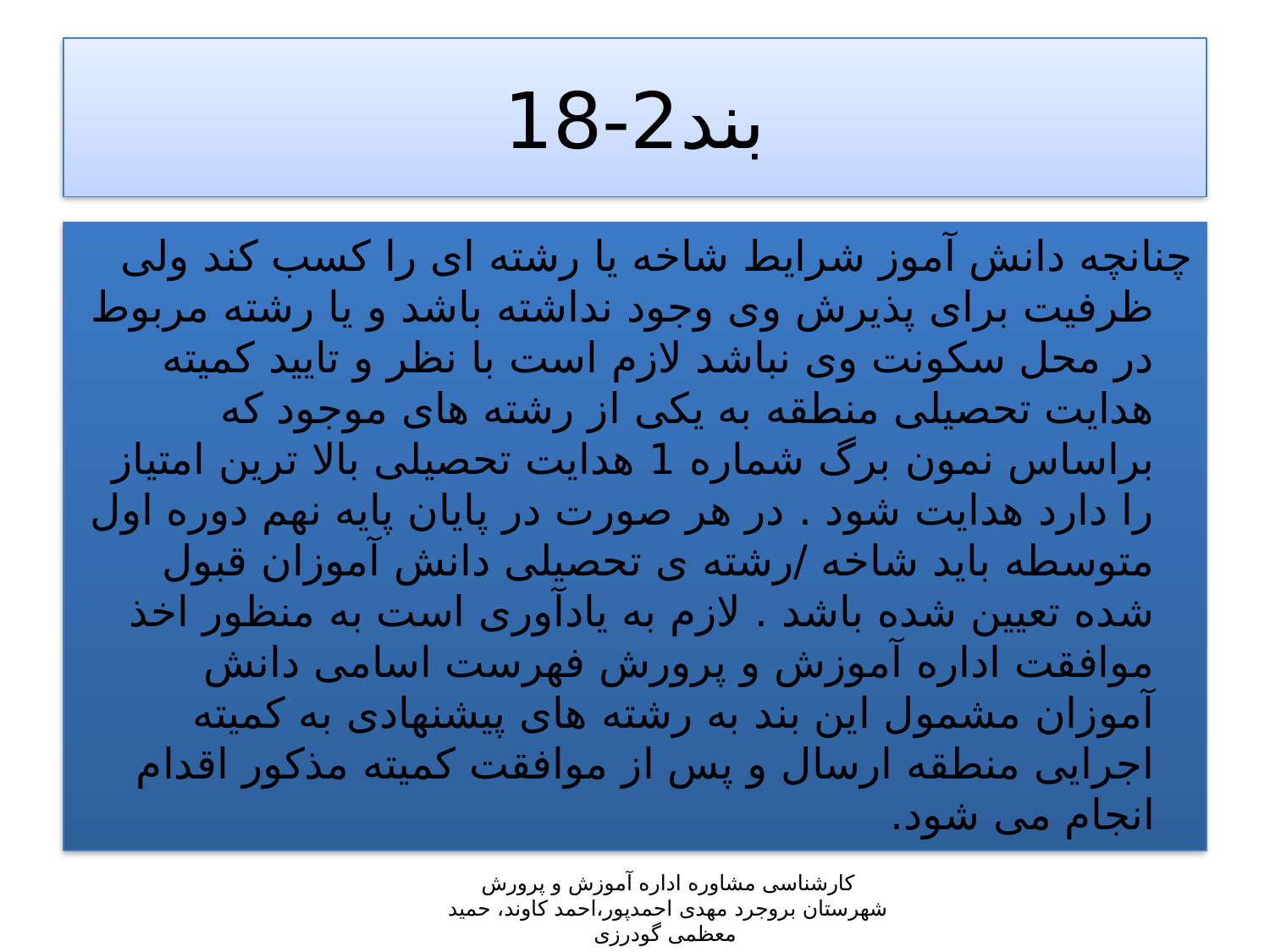

# بند2-18
چنانچه دانش آموز شرایط شاخه یا رشته ای را کسب کند ولی ظرفیت برای پذیرش وی وجود نداشته باشد و یا رشته مربوط در محل سکونت وی نباشد لازم است با نظر و تایید کمیته هدایت تحصیلی منطقه به یکی از رشته های موجود که براساس نمون برگ شماره 1 هدایت تحصیلی بالا ترین امتیاز را دارد هدایت شود . در هر صورت در پایان پایه نهم دوره اول متوسطه باید شاخه /رشته ی تحصیلی دانش آموزان قبول شده تعیین شده باشد . لازم به یادآوری است به منظور اخذ موافقت اداره آموزش و پرورش فهرست اسامی دانش آموزان مشمول این بند به رشته های پیشنهادی به کمیته اجرایی منطقه ارسال و پس از موافقت کمیته مذکور اقدام انجام می شود.
کارشناسی مشاوره اداره آموزش و پرورش شهرستان بروجرد مهدی احمدپور،احمد کاوند، حمید معظمی گودرزی